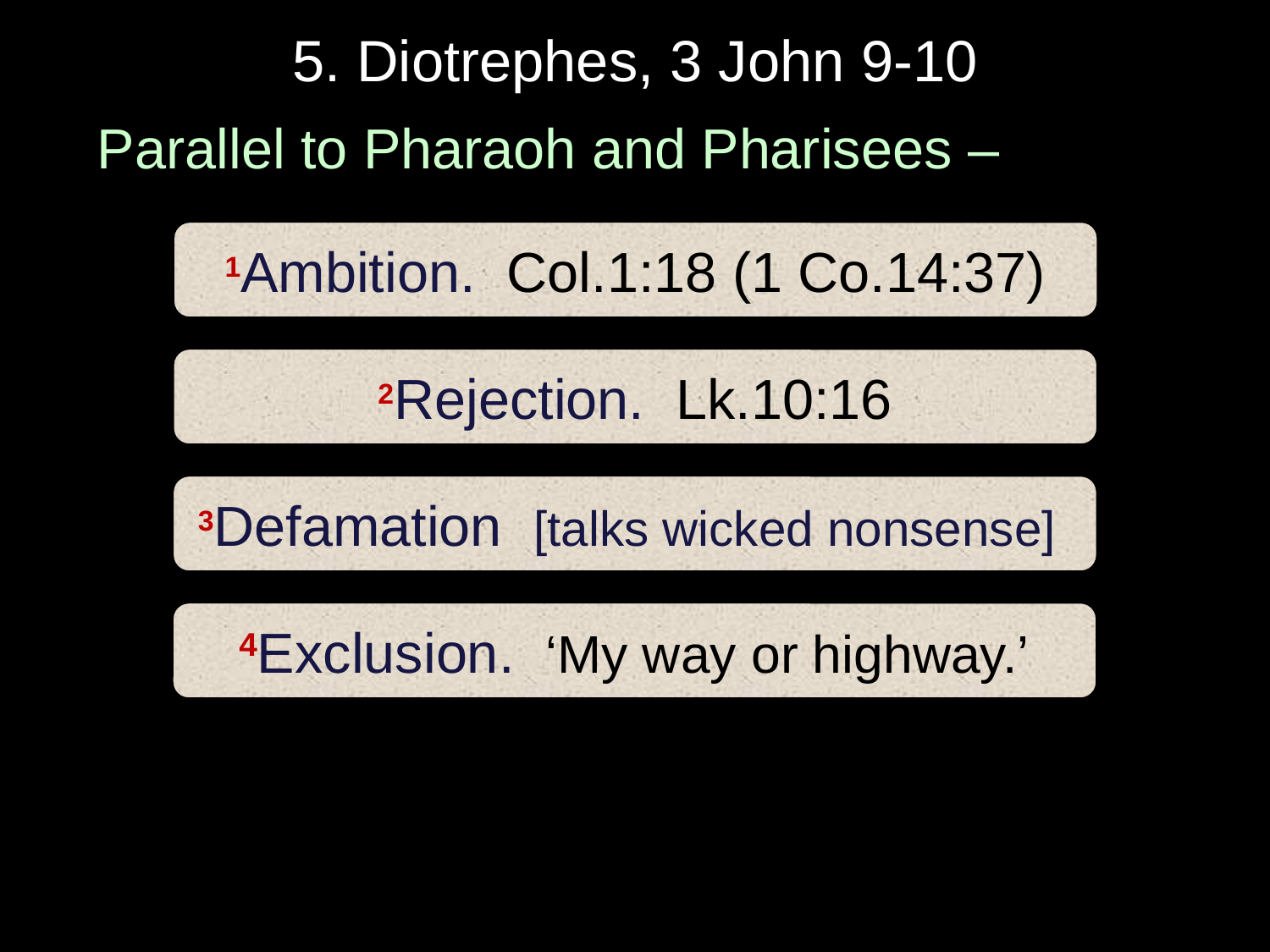

# 5. Diotrephes, 3 John 9-10
Parallel to Pharaoh and Pharisees –
1Ambition.  Col.1:18 (1 Co.14:37)
2Rejection.  Lk.10:16
3Defamation  [talks wicked nonsense]
4Exclusion.  ‘My way or highway.’